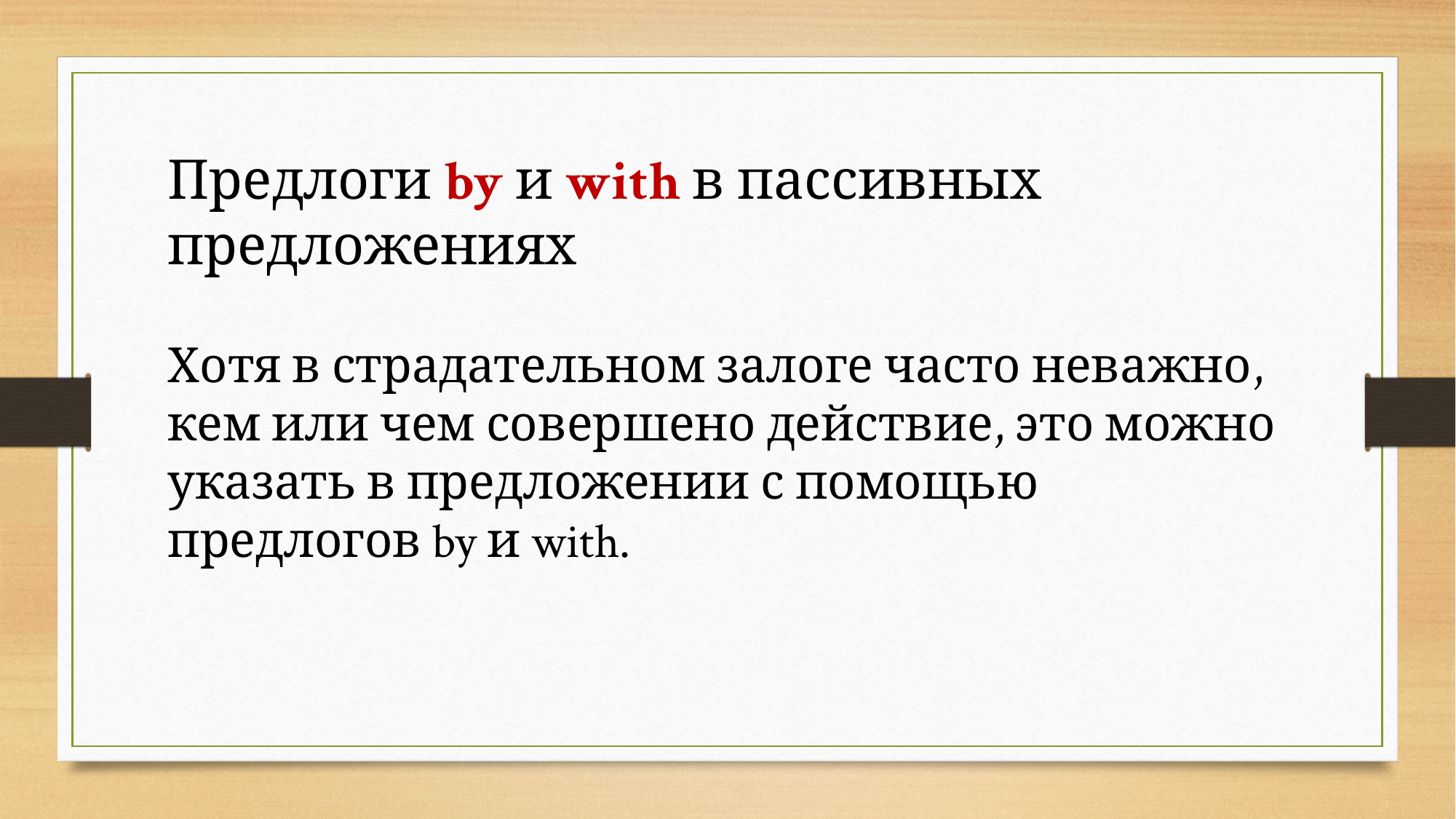

Предлоги by и with в пассивных предложениях

Хотя в страдательном залоге часто неважно, кем или чем совершено действие, это можно указать в предложении с помощью предлогов by и with.